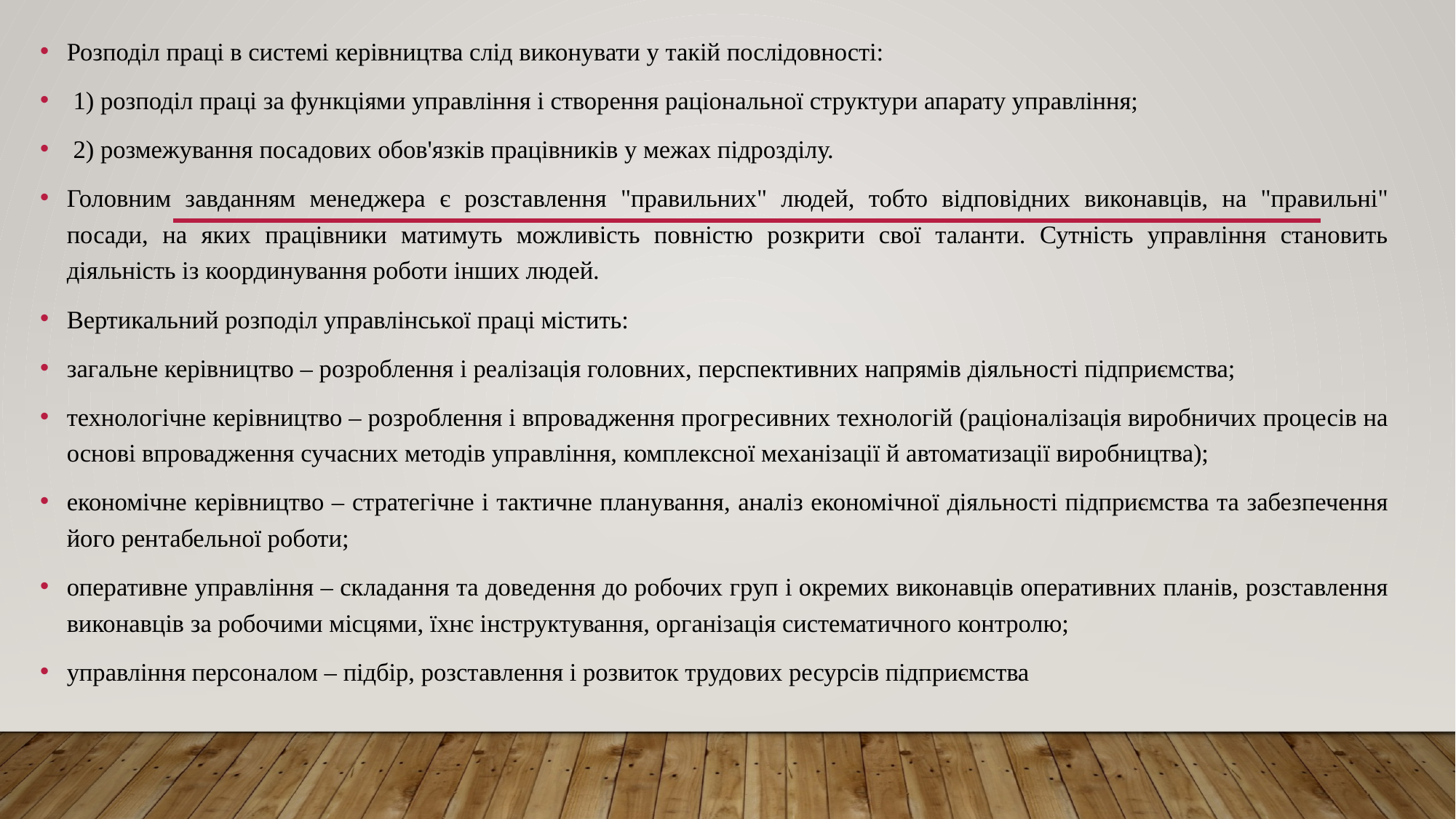

Розподіл праці в системі керівництва слід виконувати у такій послідовності:
 1) розподіл праці за функціями управління і створення раціональної структури апарату управління;
 2) розмежування посадових обов'язків працівників у межах підрозділу.
Головним завданням менеджера є розставлення "правильних" людей, тобто відповідних виконавців, на "правильні" посади, на яких працівники матимуть можливість повністю розкрити свої таланти. Сутність управління становить діяльність із координування роботи інших людей.
Вертикальний розподіл управлінської праці містить:
загальне керівництво – розроблення і реалізація головних, перспективних напрямів діяльності підприємства;
технологічне керівництво – розроблення і впровадження прогресивних технологій (раціоналізація виробничих процесів на основі впровадження сучасних методів управління, комплексної механізації й автоматизації виробництва);
економічне керівництво – стратегічне і тактичне планування, аналіз економічної діяльності підприємства та забезпечення його рентабельної роботи;
оперативне управління – складання та доведення до робочих груп і окремих виконавців оперативних планів, розставлення виконавців за робочими місцями, їхнє інструктування, організація систематичного контролю;
управління персоналом – підбір, розставлення і розвиток трудових ресурсів підприємства